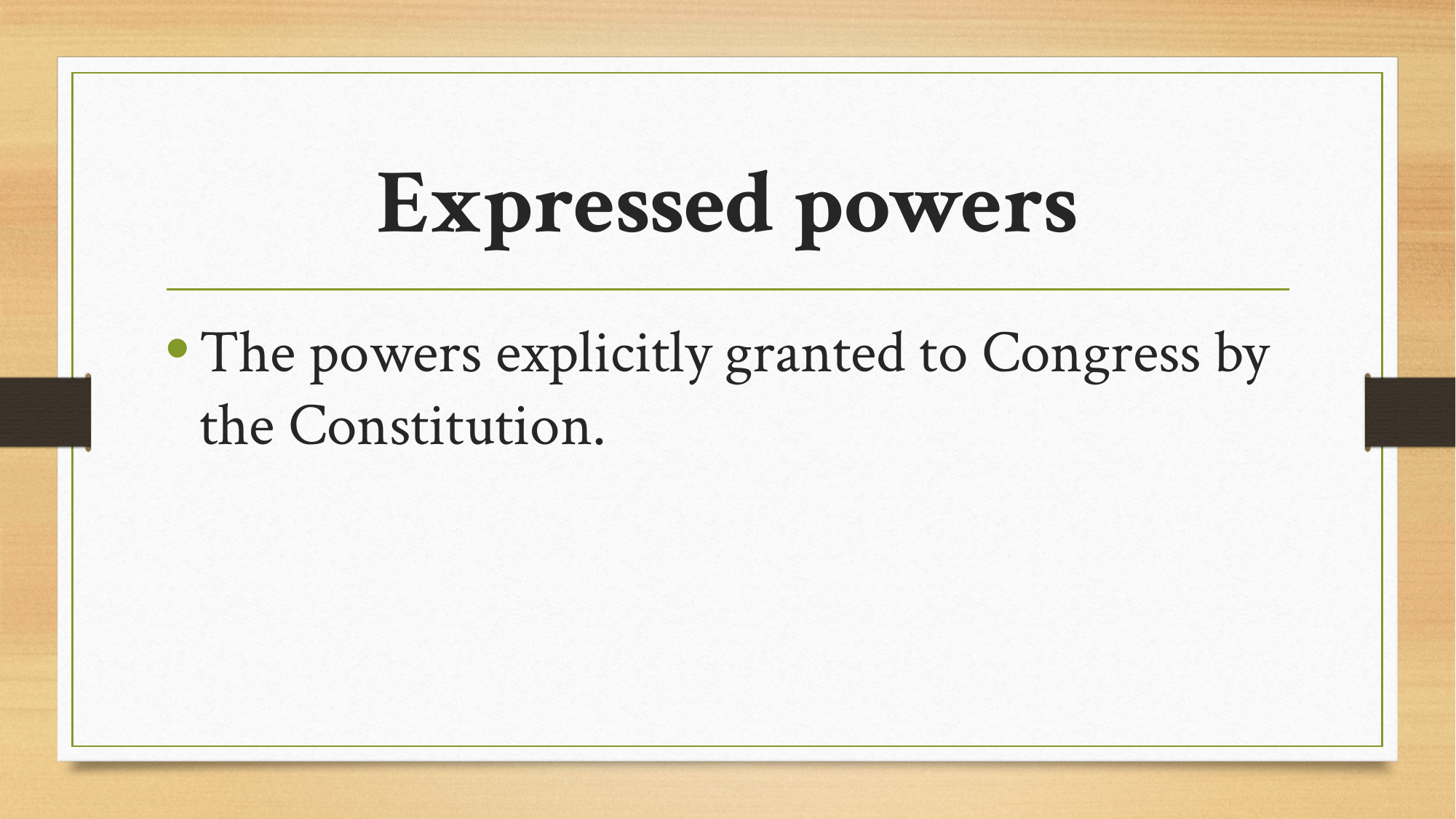

# Expressed powers
The powers explicitly granted to Congress by the Constitution.